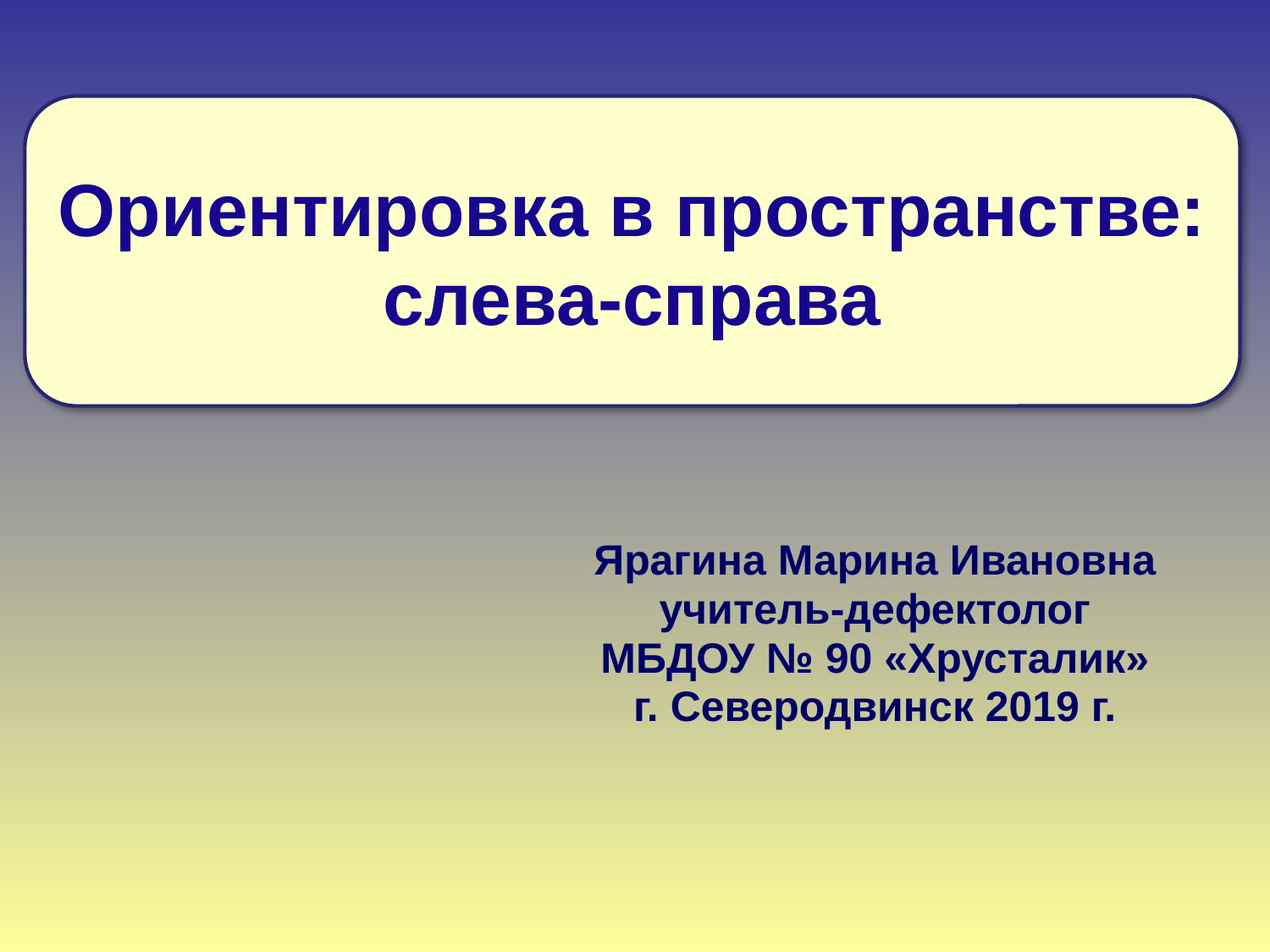

Ориентировка в пространстве: слева-справа
Ярагина Марина Ивановна
учитель-дефектолог
МБДОУ № 90 «Хрусталик»
г. Северодвинск 2019 г.